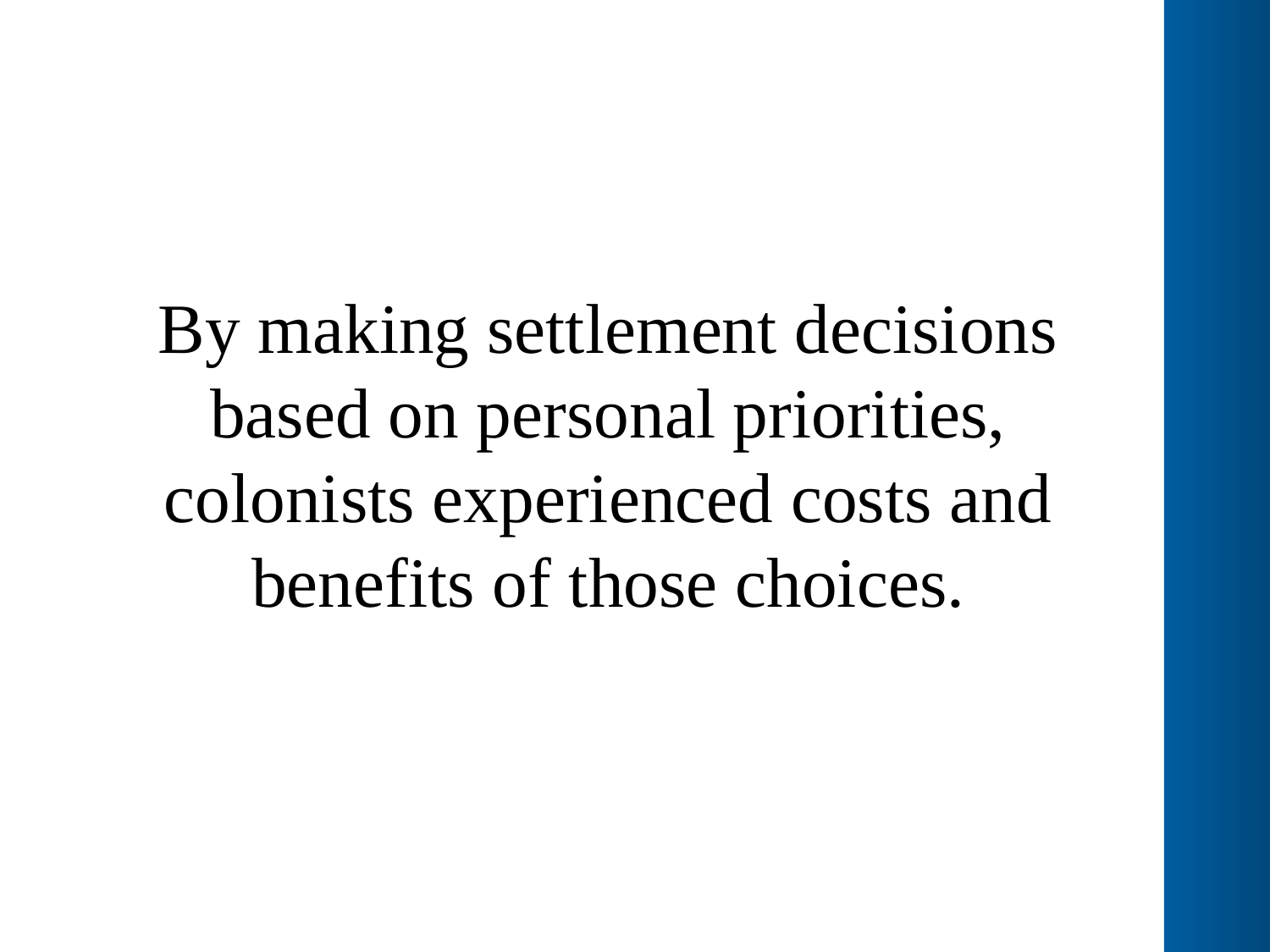

# By making settlement decisions based on personal priorities, colonists experienced costs and benefits of those choices.